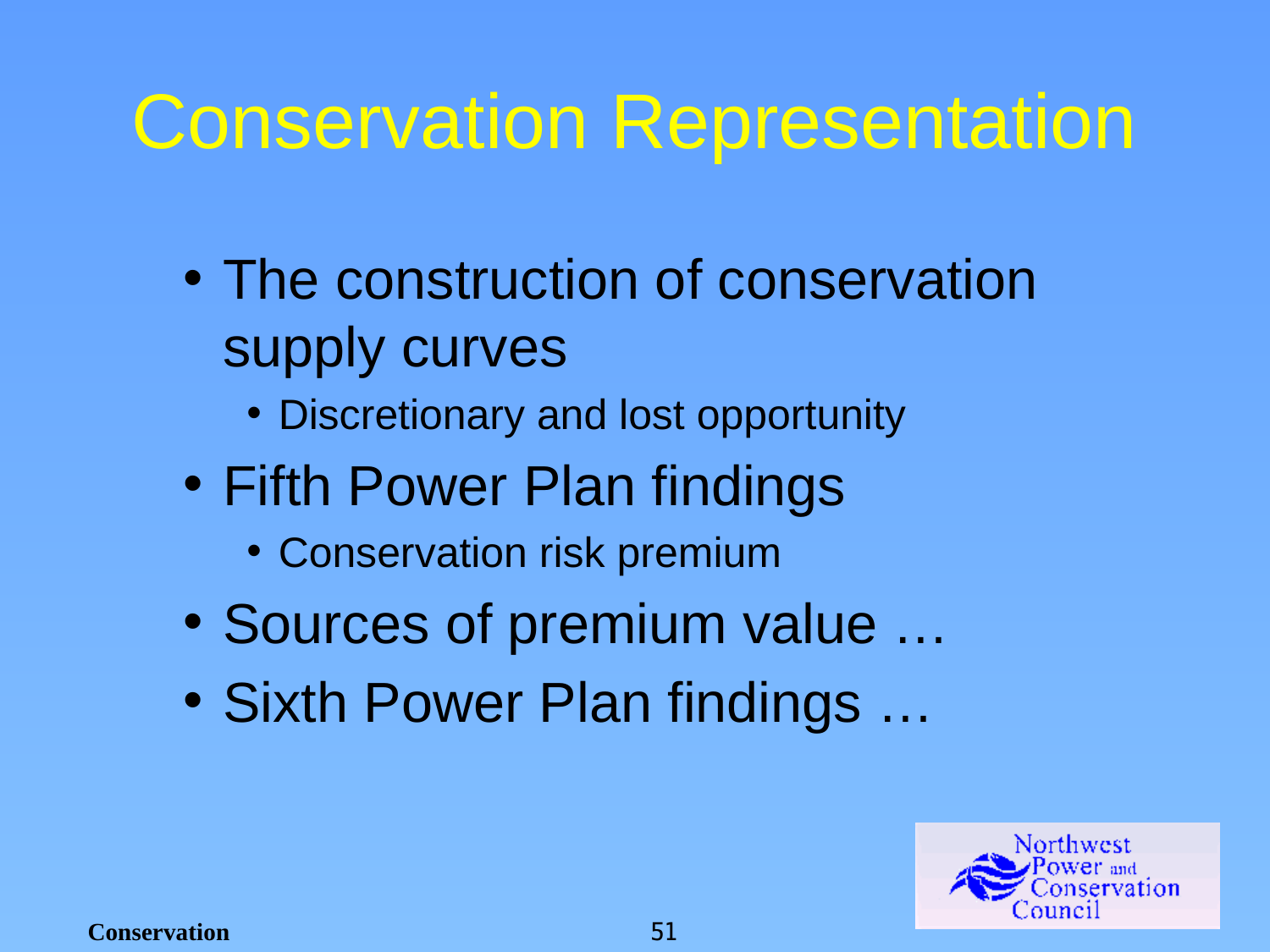

# Conservation Representation
The construction of conservation supply curves
Discretionary and lost opportunity
Fifth Power Plan findings
Conservation risk premium
Sources of premium value …
Sixth Power Plan findings …
Conservation